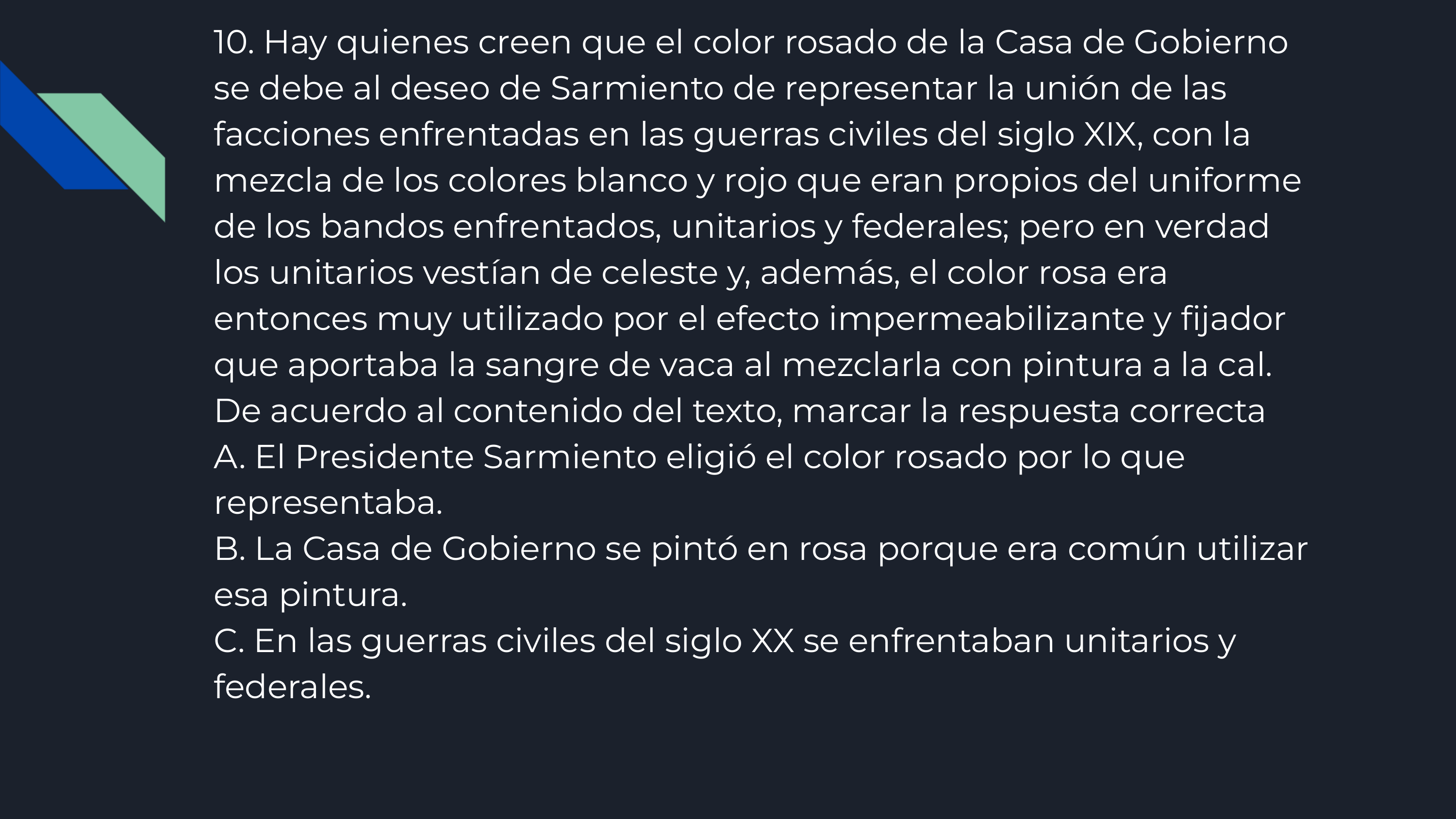

10. Hay quienes creen que el color rosado de la Casa de Gobierno se debe al deseo de Sarmiento de representar la unión de las facciones enfrentadas en las guerras civiles del siglo XIX, con la mezcla de los colores blanco y rojo que eran propios del uniforme de los bandos enfrentados, unitarios y federales; pero en verdad los unitarios vestían de celeste y, además, el color rosa era entonces muy utilizado por el efecto impermeabilizante y fijador que aportaba la sangre de vaca al mezclarla con pintura a la cal.
De acuerdo al contenido del texto, marcar la respuesta correcta
A. El Presidente Sarmiento eligió el color rosado por lo que representaba.
B. La Casa de Gobierno se pintó en rosa porque era común utilizar esa pintura.
C. En las guerras civiles del siglo XX se enfrentaban unitarios y federales.